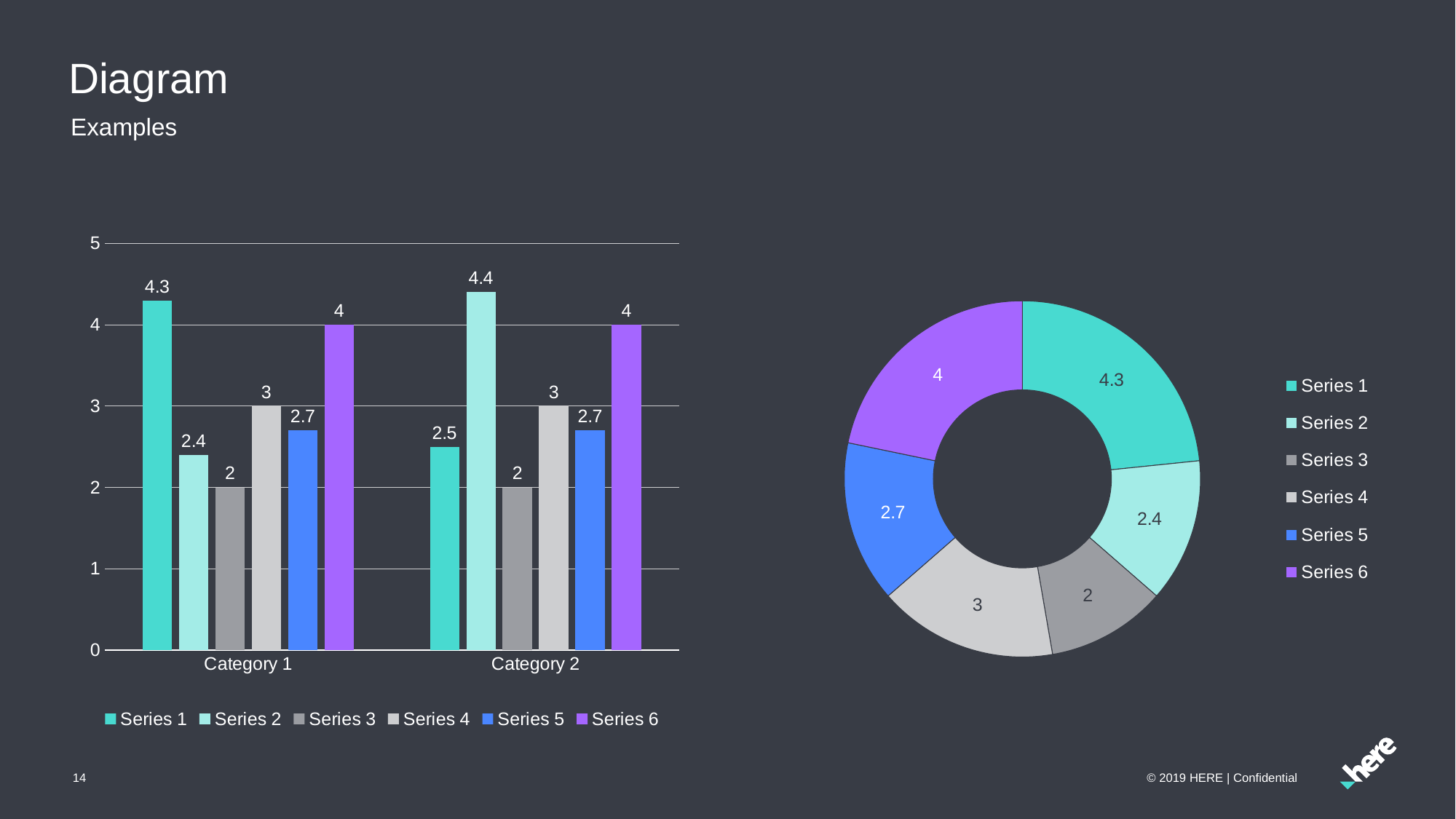

# Diagram
Examples

### Chart

| Category | Series 1 | Series 2 | Series 3 | Series 4 | Series 5 | Series 6 |
|---|---|---|---|---|---|---|
| Category 1 | 4.3 | 2.4 | 2.0 | 3.0 | 2.7 | 4.0 |
| Category 2 | 2.5 | 4.4 | 2.0 | 3.0 | 2.7 | 4.0 |

### Chart

| Category | Category 1 |
|---|---|
| Series 1 | 4.3 |
| Series 2 | 2.4 |
| Series 3 | 2.0 |
| Series 4 | 3.0 |
| Series 5 | 2.7 |
| Series 6 | 4.0 |
14

© 2019 HERE | Confidential